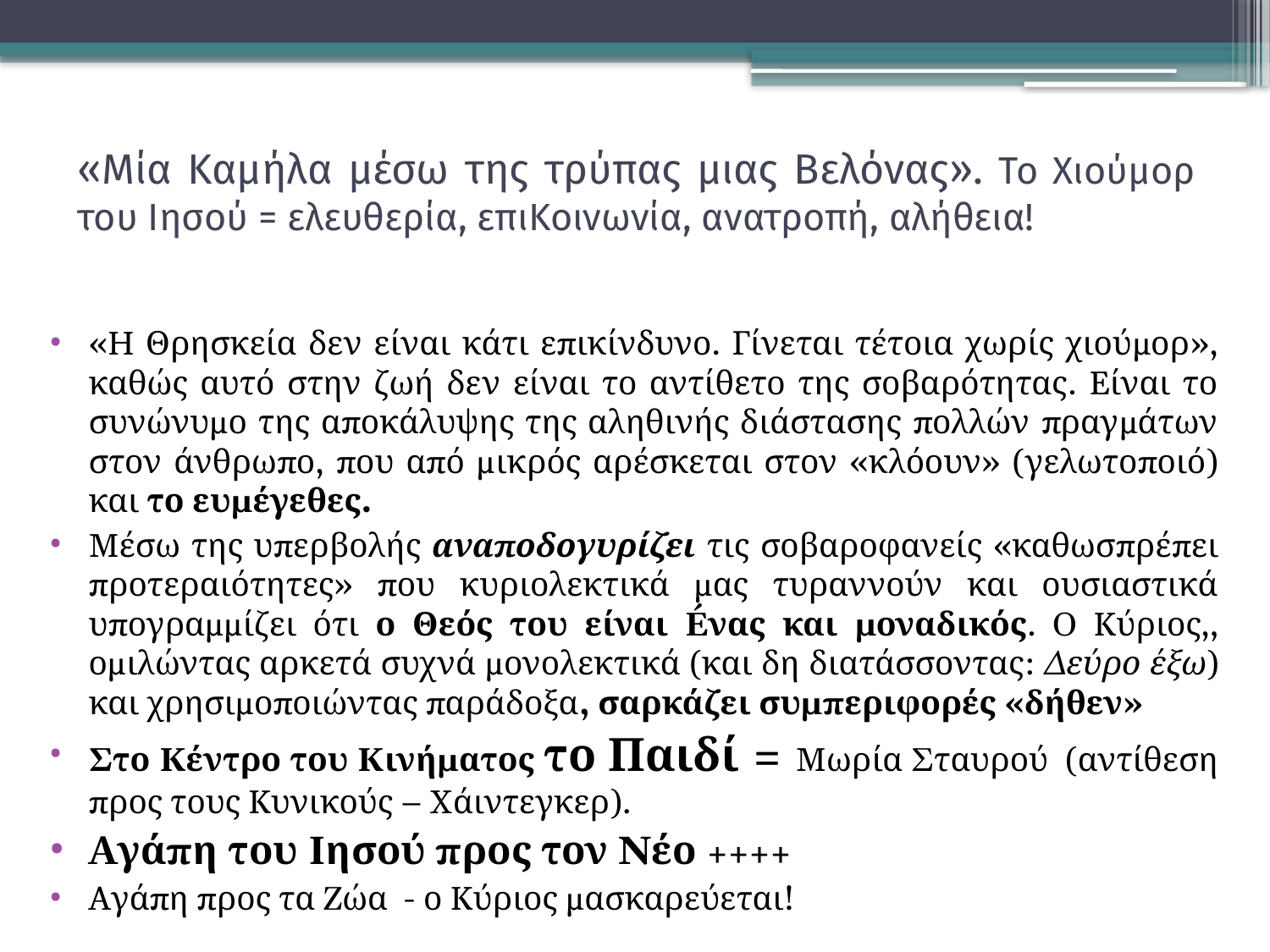

# «Μία Καμήλα μέσω της τρύπας μιας Βελόνας». Το Χιούμορ του Ιησού = ελευθερία, επιΚοινωνία, ανατροπή, αλήθεια!
«H Θρησκεία δεν είναι κάτι επικίνδυνο. Γίνεται τέτοια χωρίς χιούμορ», καθώς αυτό στην ζωή δεν είναι το αντίθετο της σοβαρότητας. Είναι το συνώνυμο της αποκάλυψης της αληθινής διάστασης πολλών πραγμάτων στον άνθρωπο, που από μικρός αρέσκεται στον «κλόουν» (γελωτοποιό) και το ευμέγεθες.
Μέσω της υπερβολής αναποδογυρίζει τις σοβαροφανείς «καθωσπρέπει προτεραιότητες» που κυριολεκτικά μας τυραννούν και ουσιαστικά υπογραμμίζει ότι ο Θεός του είναι Ένας και μοναδικός. Ο Κύριος,, ομιλώντας αρκετά συχνά μονολεκτικά (και δη διατάσσοντας: Δεύρο έξω) και χρησιμοποιώντας παράδοξα, σαρκάζει συμπεριφορές «δήθεν»
Στο Κέντρο του Κινήματος το Παιδί = Μωρία Σταυρού  (αντίθεση προς τους Κυνικούς – Χάιντεγκερ).
Αγάπη του Ιησού προς τον Νέο ++++
Αγάπη προς τα Ζώα  - ο Κύριος μασκαρεύεται!